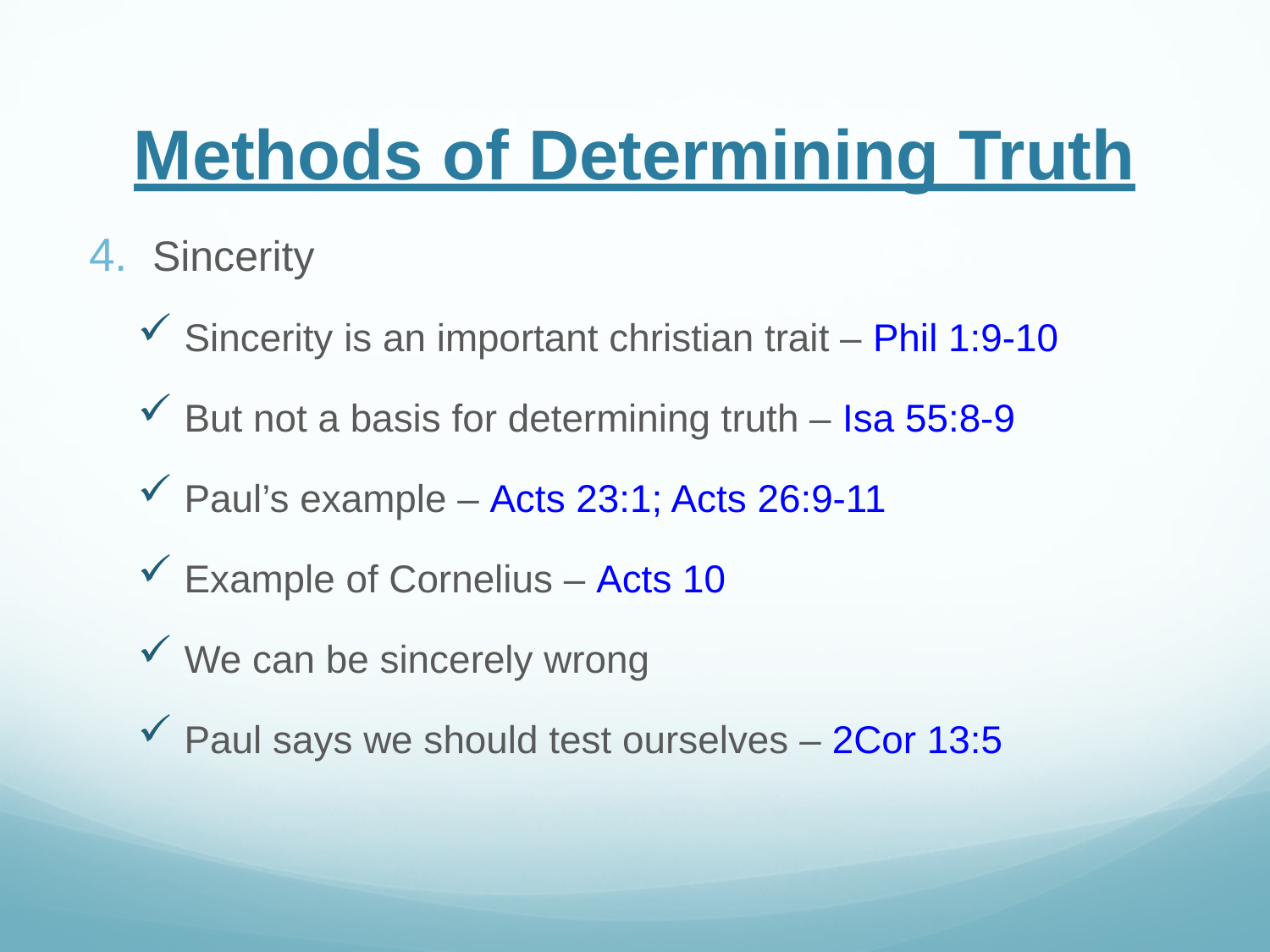

# Methods of Determining Truth
Sincerity
Sincerity is an important christian trait – Phil 1:9-10
But not a basis for determining truth – Isa 55:8-9
Paul’s example – Acts 23:1; Acts 26:9-11
Example of Cornelius – Acts 10
We can be sincerely wrong
Paul says we should test ourselves – 2Cor 13:5